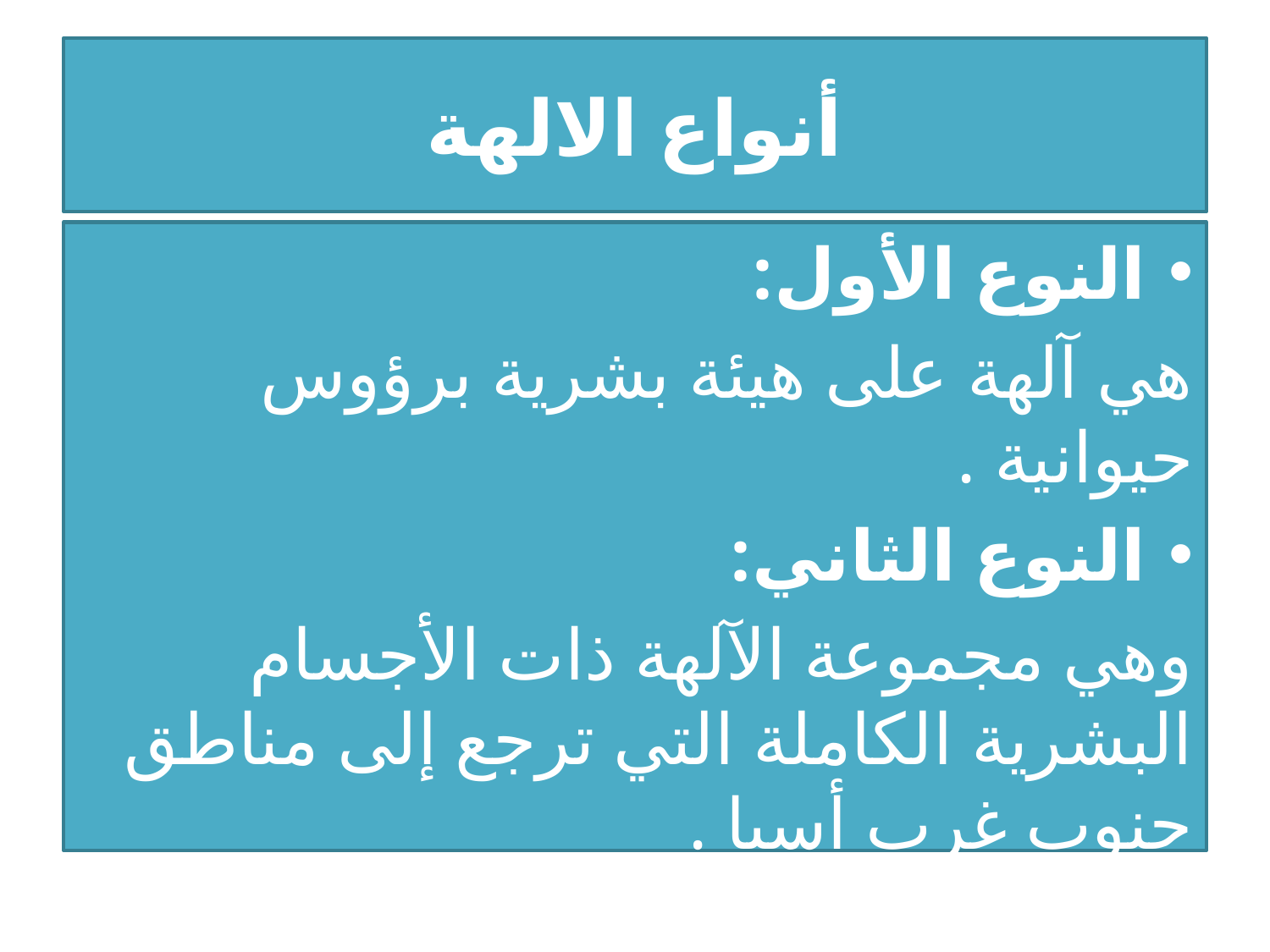

# أنواع الالهة
النوع الأول:
هي آلهة على هيئة بشرية برؤوس حيوانية .
النوع الثاني:
وهي مجموعة الآلهة ذات الأجسام البشرية الكاملة التي ترجع إلى مناطق جنوب غرب أسيا .